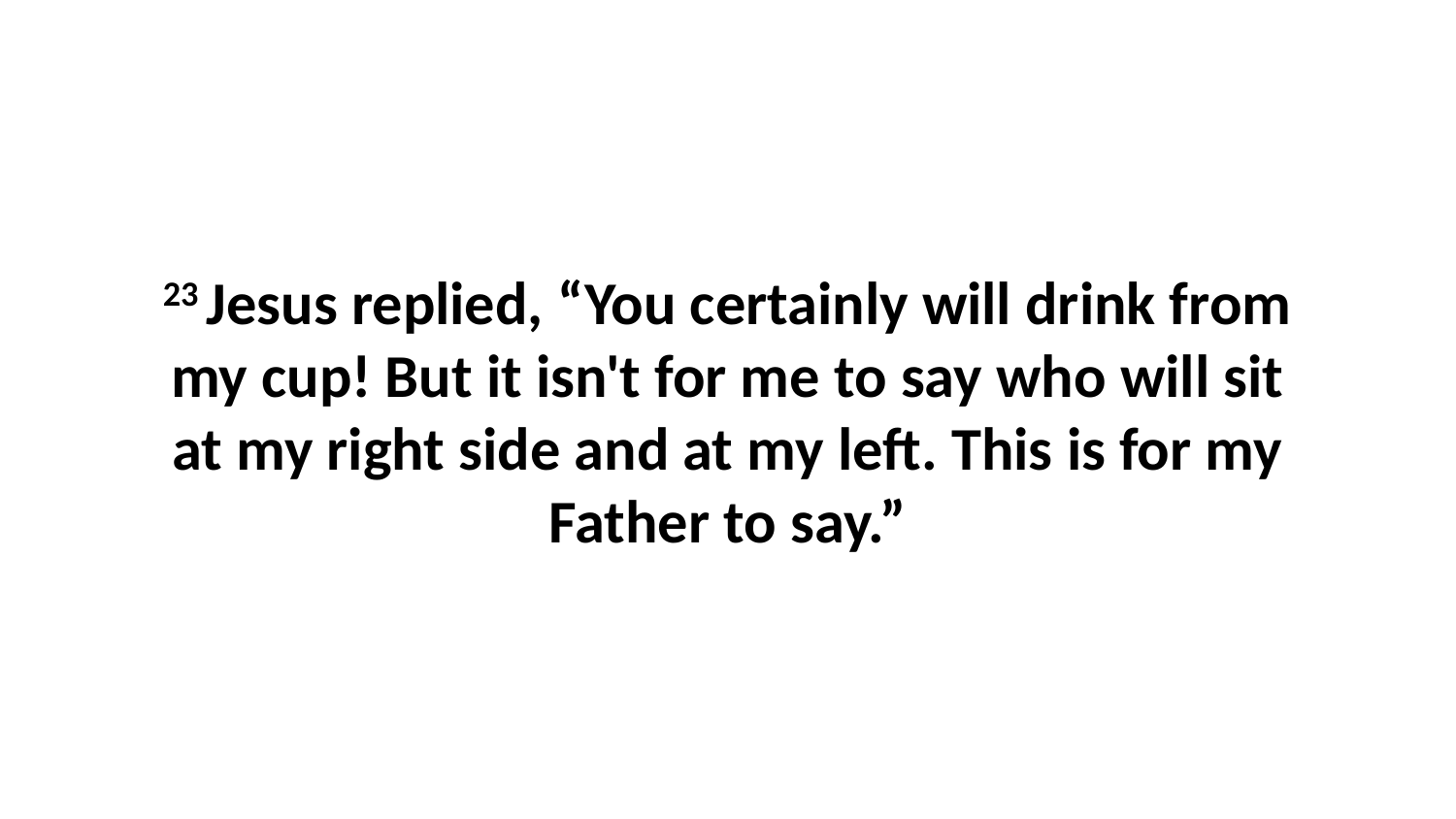

23 Jesus replied, “You certainly will drink from my cup! But it isn't for me to say who will sit at my right side and at my left. This is for my Father to say.”